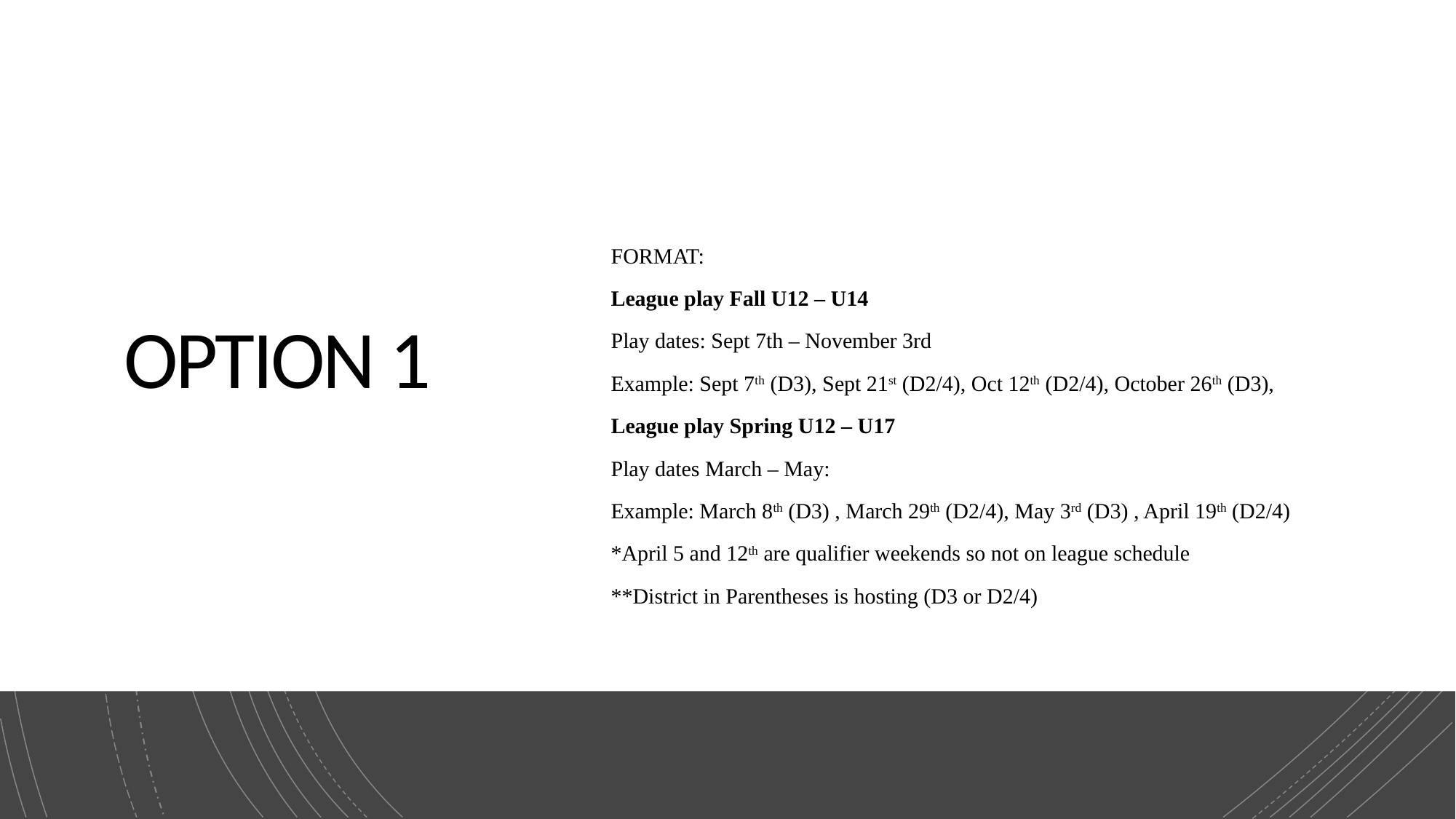

# OPTION 1

FORMAT:
League play Fall U12 – U14
Play dates: Sept 7th – November 3rd
Example: Sept 7th (D3), Sept 21st (D2/4), Oct 12th (D2/4), October 26th (D3),
League play Spring U12 – U17
Play dates March – May:
Example: March 8th (D3) , March 29th (D2/4), May 3rd (D3) , April 19th (D2/4)
*April 5 and 12th are qualifier weekends so not on league schedule
**District in Parentheses is hosting (D3 or D2/4)